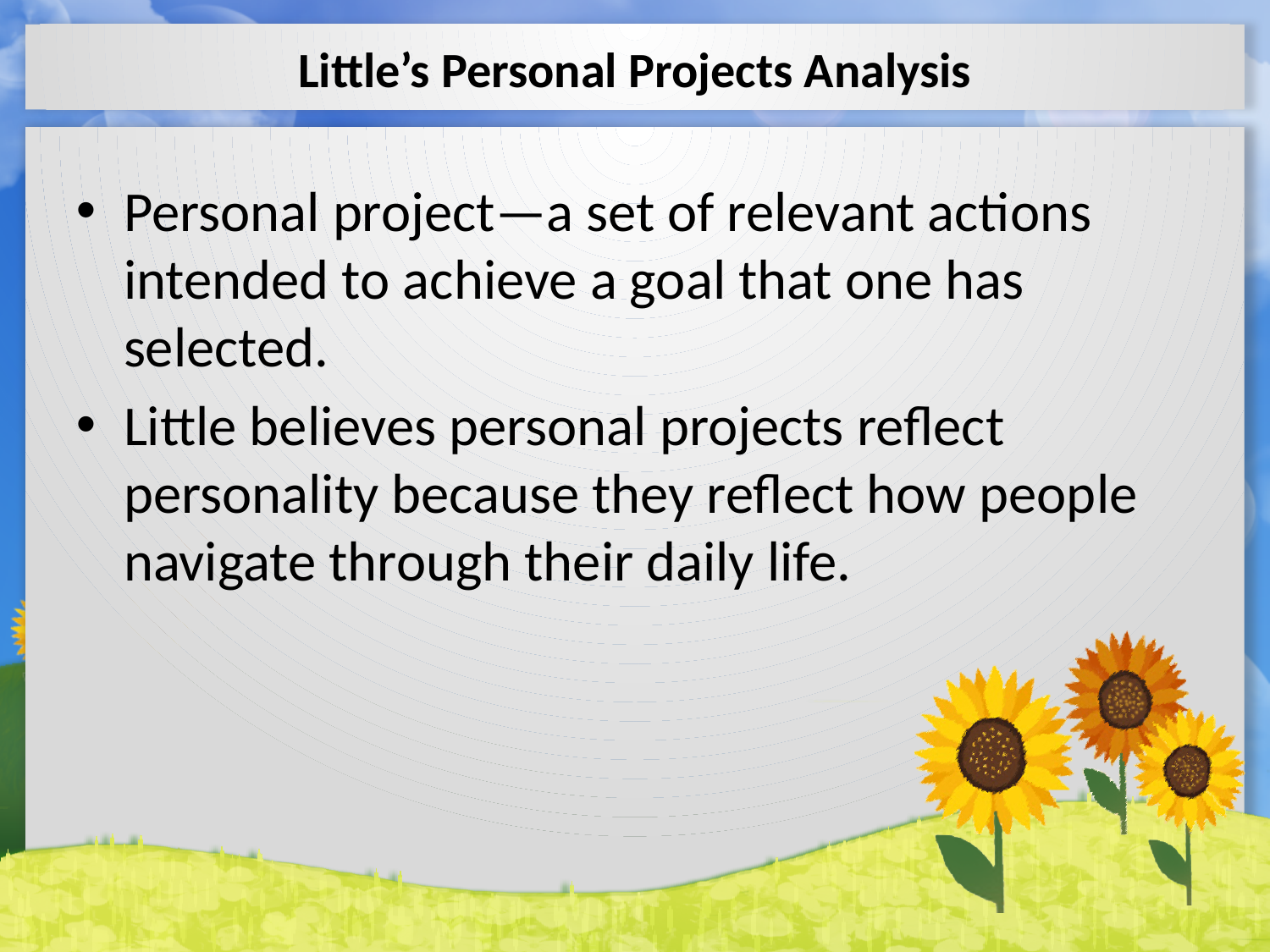

# Little’s Personal Projects Analysis
Personal project—a set of relevant actions intended to achieve a goal that one has selected.
Little believes personal projects reflect personality because they reflect how people navigate through their daily life.